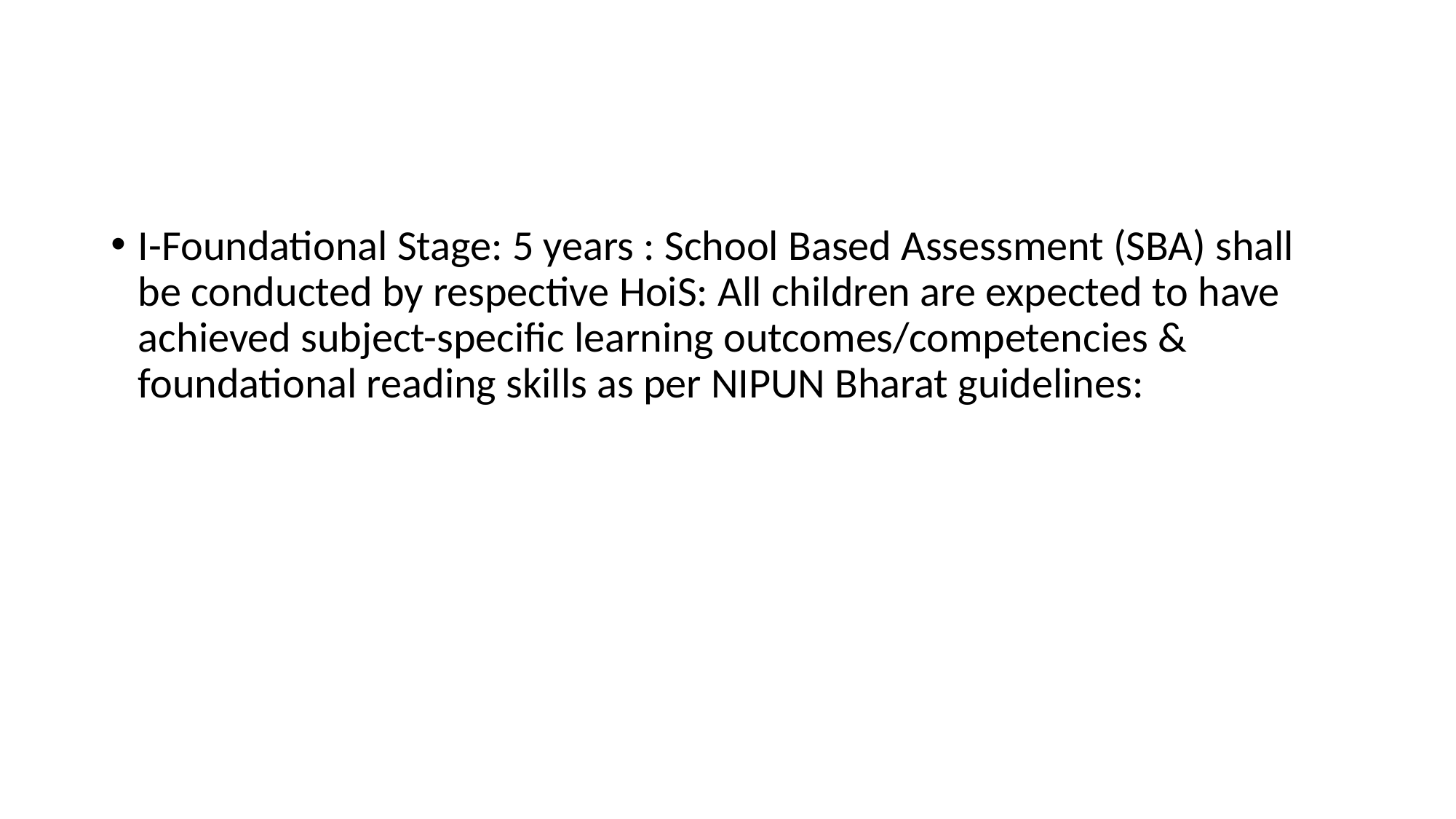

#
I-Foundational Stage: 5 years : School Based Assessment (SBA) shall be conducted by respective HoiS: All children are expected to have achieved subject-specific learning outcomes/competencies & foundational reading skills as per NIPUN Bharat guidelines: